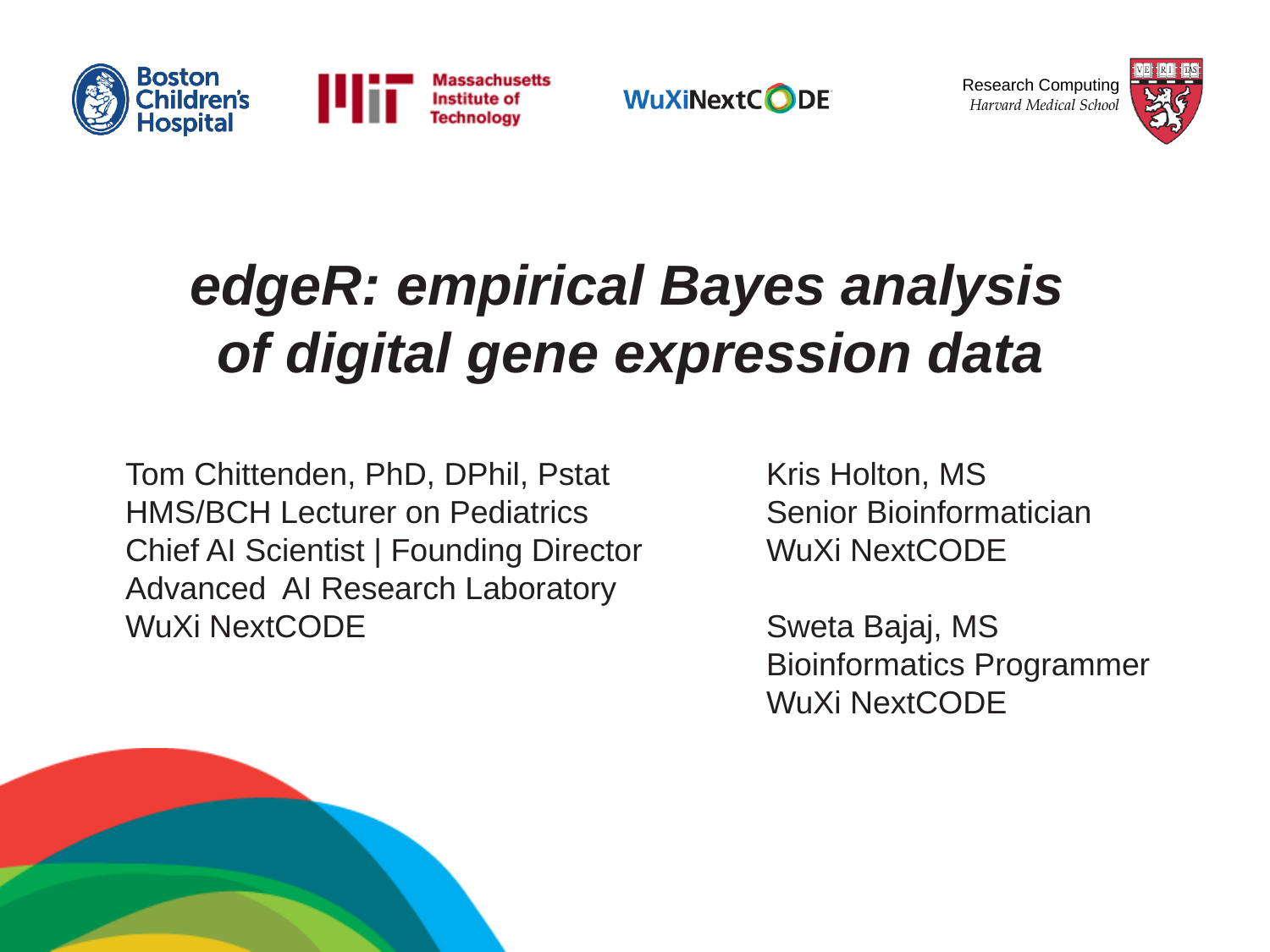

edgeR: empirical Bayes analysis
of digital gene expression data
Tom Chittenden, PhD, DPhil, Pstat
HMS/BCH Lecturer on Pediatrics
Chief AI Scientist | Founding Director
Advanced  AI Research Laboratory
WuXi NextCODE

Kris Holton, MS
Senior Bioinformatician
WuXi NextCODE

Sweta Bajaj, MS
Bioinformatics Programmer
WuXi NextCODE